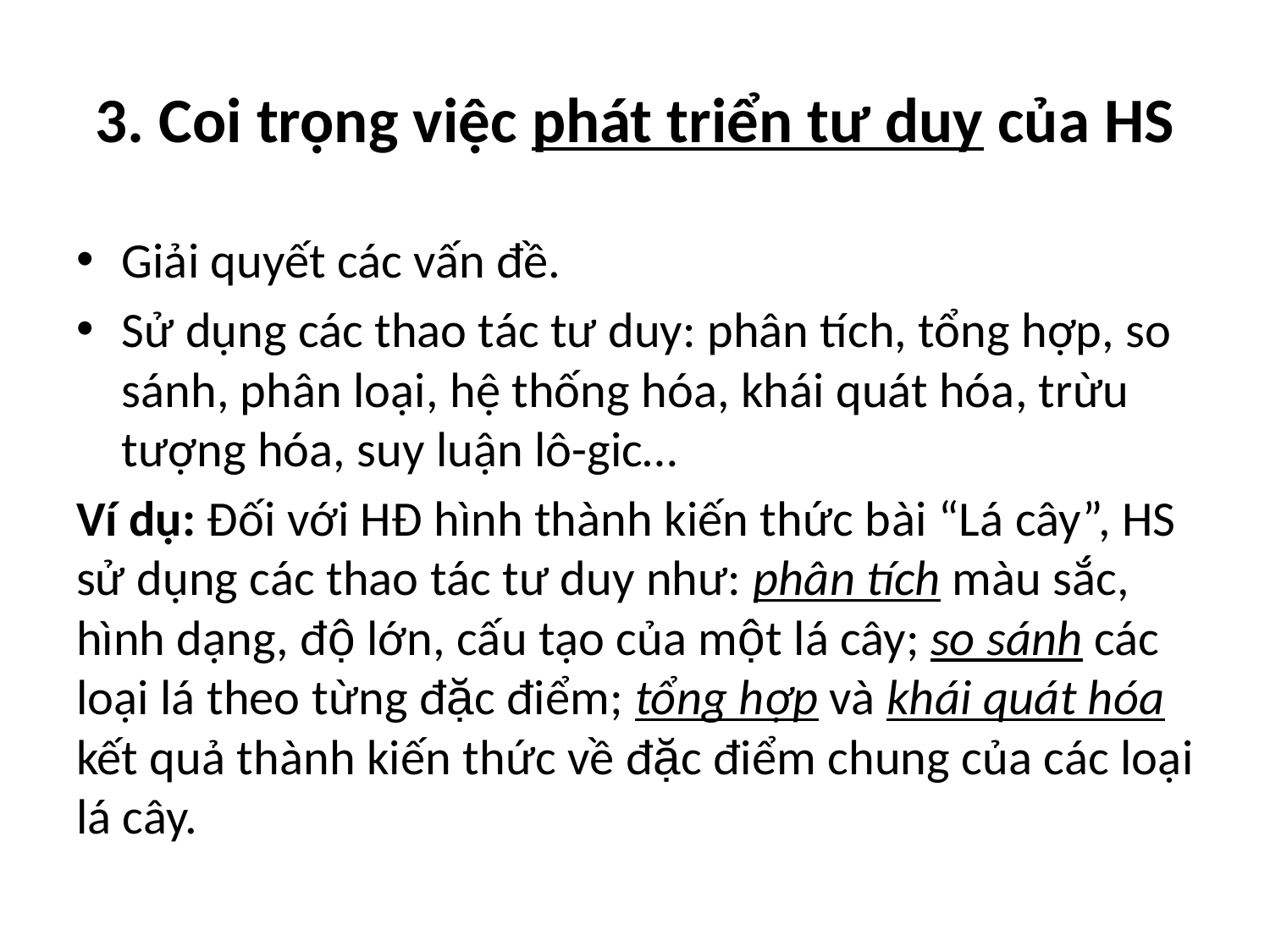

# 3. Coi trọng việc phát triển tư duy của HS
Giải quyết các vấn đề.
Sử dụng các thao tác tư duy: phân tích, tổng hợp, so sánh, phân loại, hệ thống hóa, khái quát hóa, trừu tượng hóa, suy luận lô-gic…
Ví dụ: Đối với HĐ hình thành kiến thức bài “Lá cây”, HS sử dụng các thao tác tư duy như: phân tích màu sắc, hình dạng, độ lớn, cấu tạo của một lá cây; so sánh các loại lá theo từng đặc điểm; tổng hợp và khái quát hóa kết quả thành kiến thức về đặc điểm chung của các loại lá cây.